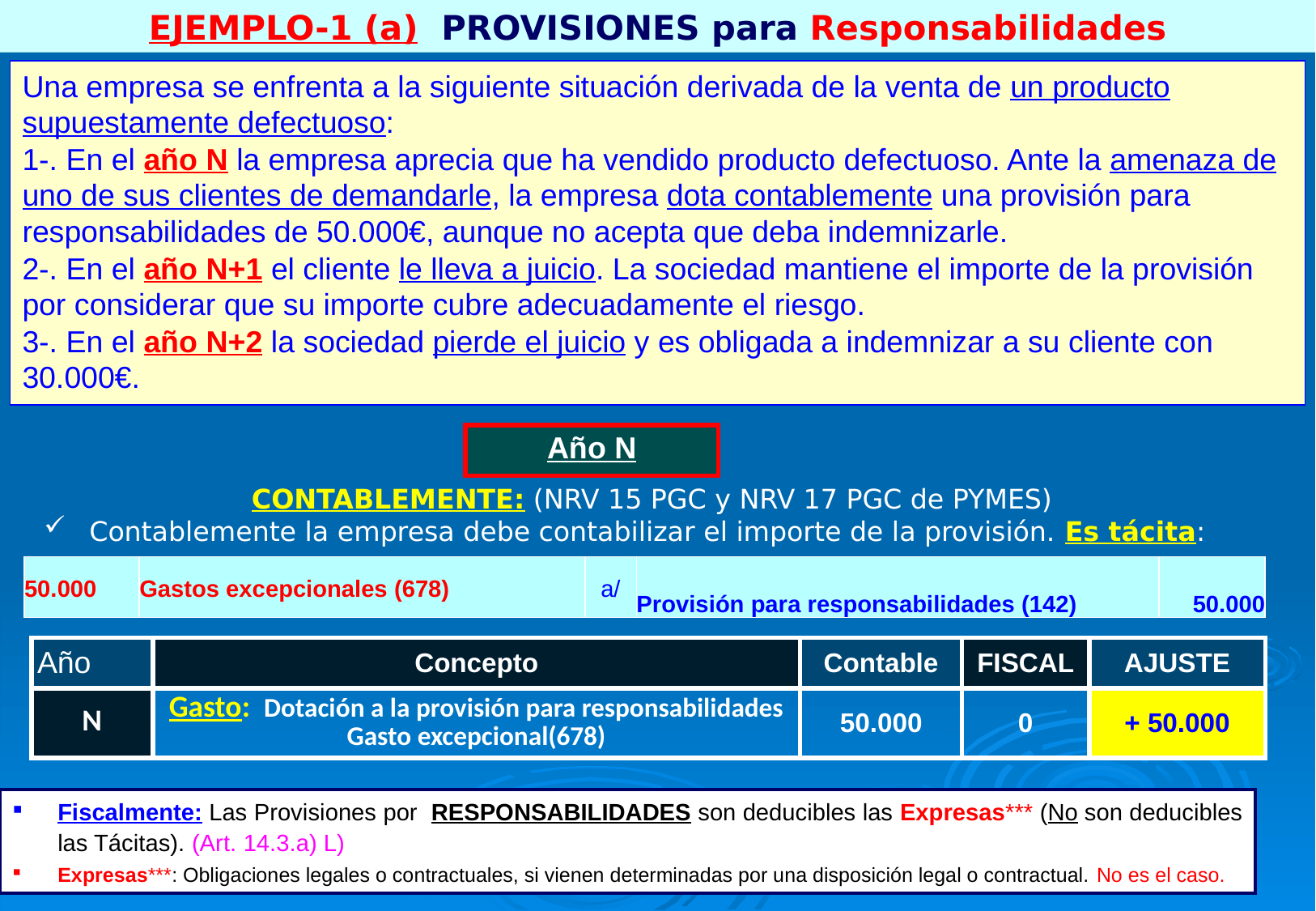

EJEMPLO-1 (a)  PROVISIONES para Responsabilidades
Una empresa se enfrenta a la siguiente situación derivada de la venta de un producto supuestamente defectuoso:
1-. En el año N la empresa aprecia que ha vendido producto defectuoso. Ante la amenaza de uno de sus clientes de demandarle, la empresa dota contablemente una provisión para responsabilidades de 50.000€, aunque no acepta que deba indemnizarle.
2-. En el año N+1 el cliente le lleva a juicio. La sociedad mantiene el importe de la provisión por considerar que su importe cubre adecuadamente el riesgo.
3-. En el año N+2 la sociedad pierde el juicio y es obligada a indemnizar a su cliente con 30.000€.

| Año N |
| --- |
CONTABLEMENTE: (NRV 15 PGC y NRV 17 PGC de PYMES)
Contablemente la empresa debe contabilizar el importe de la provisión. Es tácita:
| 50.000 | Gastos excepcionales (678) | a/ | Provisión para responsabilidades (142) | 50.000 |
| --- | --- | --- | --- | --- |
| Año | Concepto | Contable | FISCAL | AJUSTE |
| --- | --- | --- | --- | --- |
| N | Gasto: Dotación a la provisión para responsabilidades Gasto excepcional(678) | 50.000 | 0 | + 50.000 |
| Fiscalmente: Las Provisiones por RESPONSABILIDADES son deducibles las Expresas\*\*\* (No son deducibles las Tácitas). (Art. 14.3.a) L) Expresas\*\*\*: Obligaciones legales o contractuales, si vienen determinadas por una disposición legal o contractual. No es el caso. |
| --- |
236